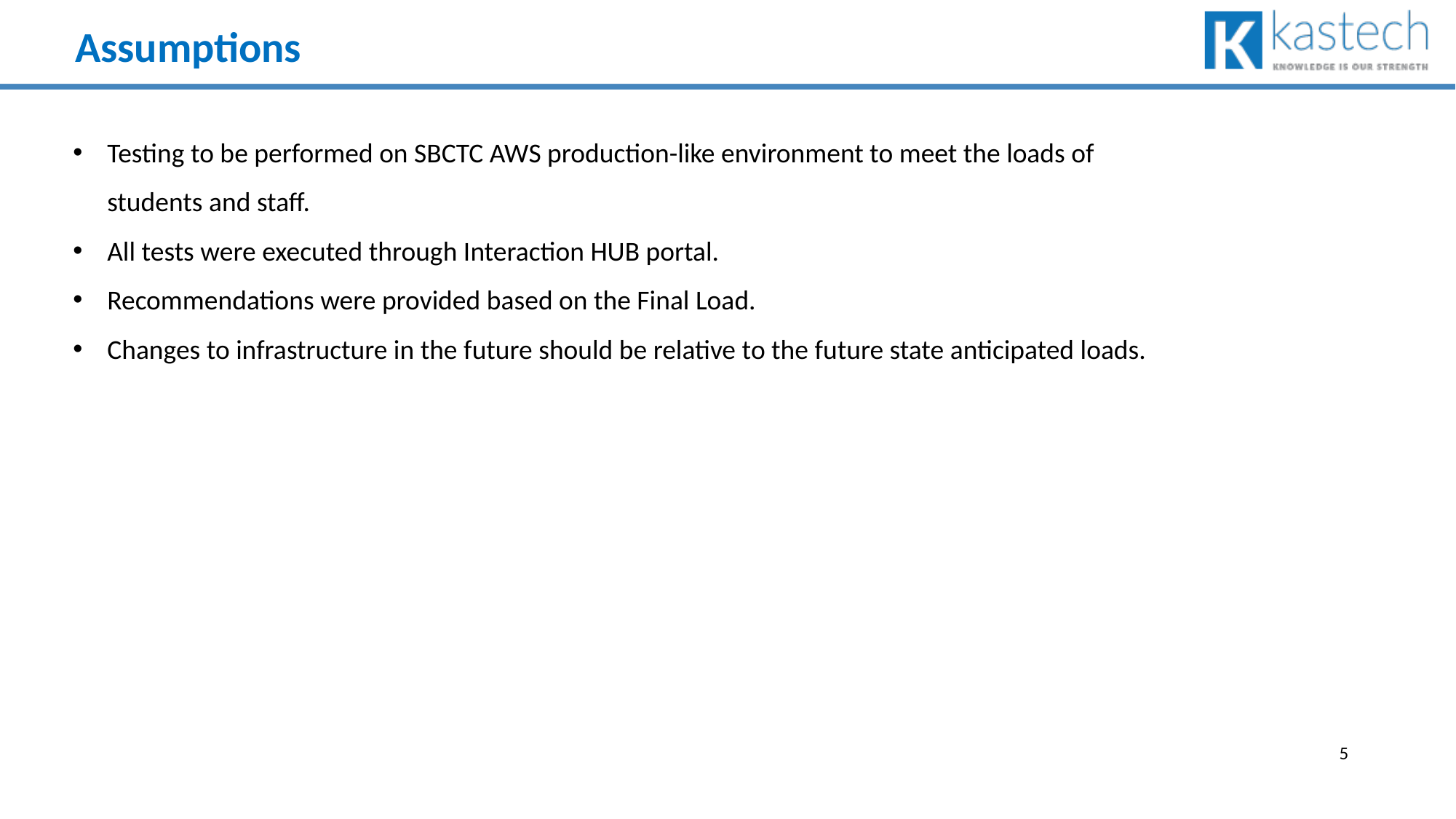

#

Assumptions
Testing to be performed on SBCTC AWS production-like environment to meet the loads of students and staff.
All tests were executed through Interaction HUB portal.
Recommendations were provided based on the Final Load.
Changes to infrastructure in the future should be relative to the future state anticipated loads.
5